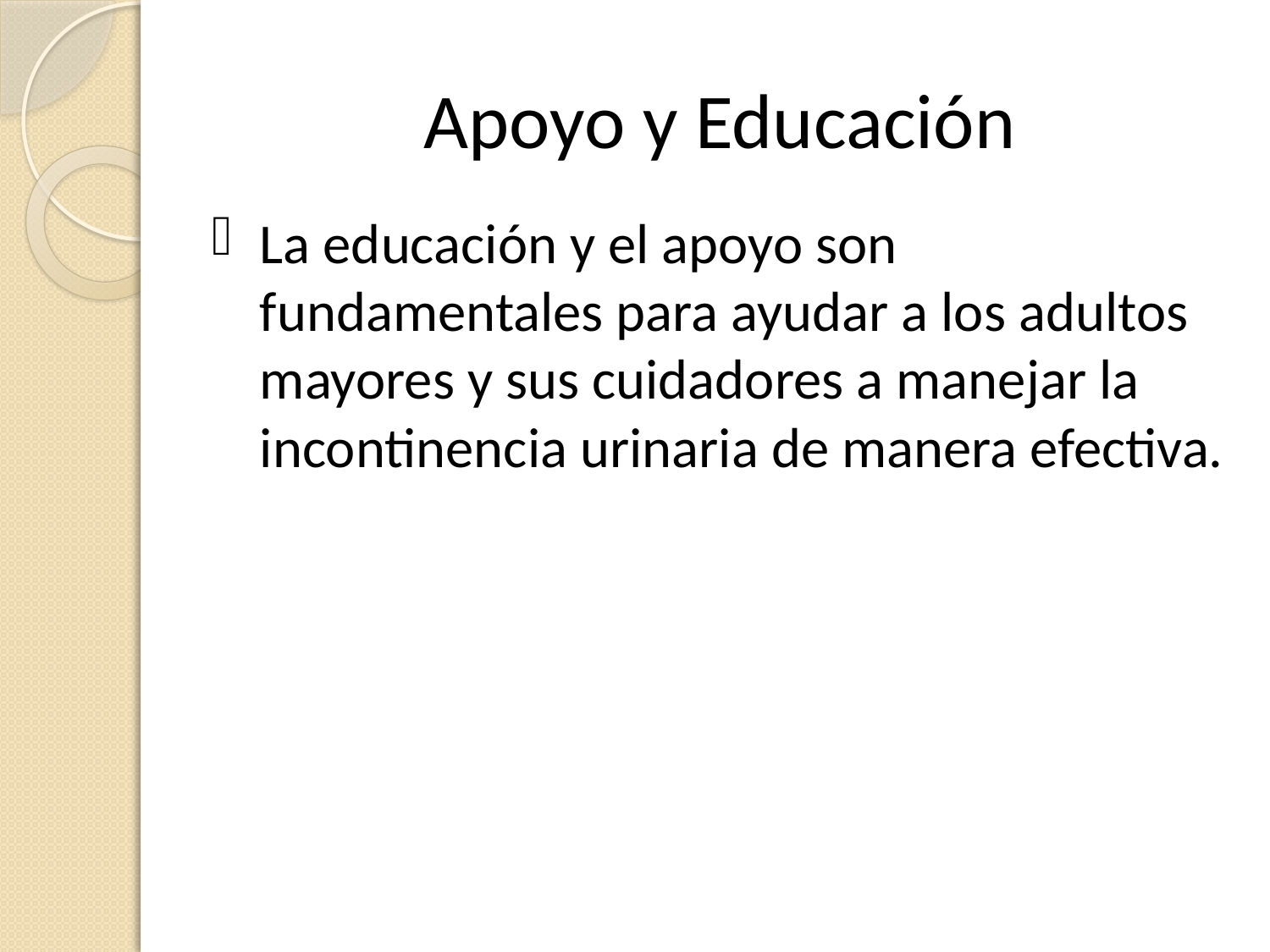

# Apoyo y Educación
La educación y el apoyo son fundamentales para ayudar a los adultos mayores y sus cuidadores a manejar la incontinencia urinaria de manera efectiva.